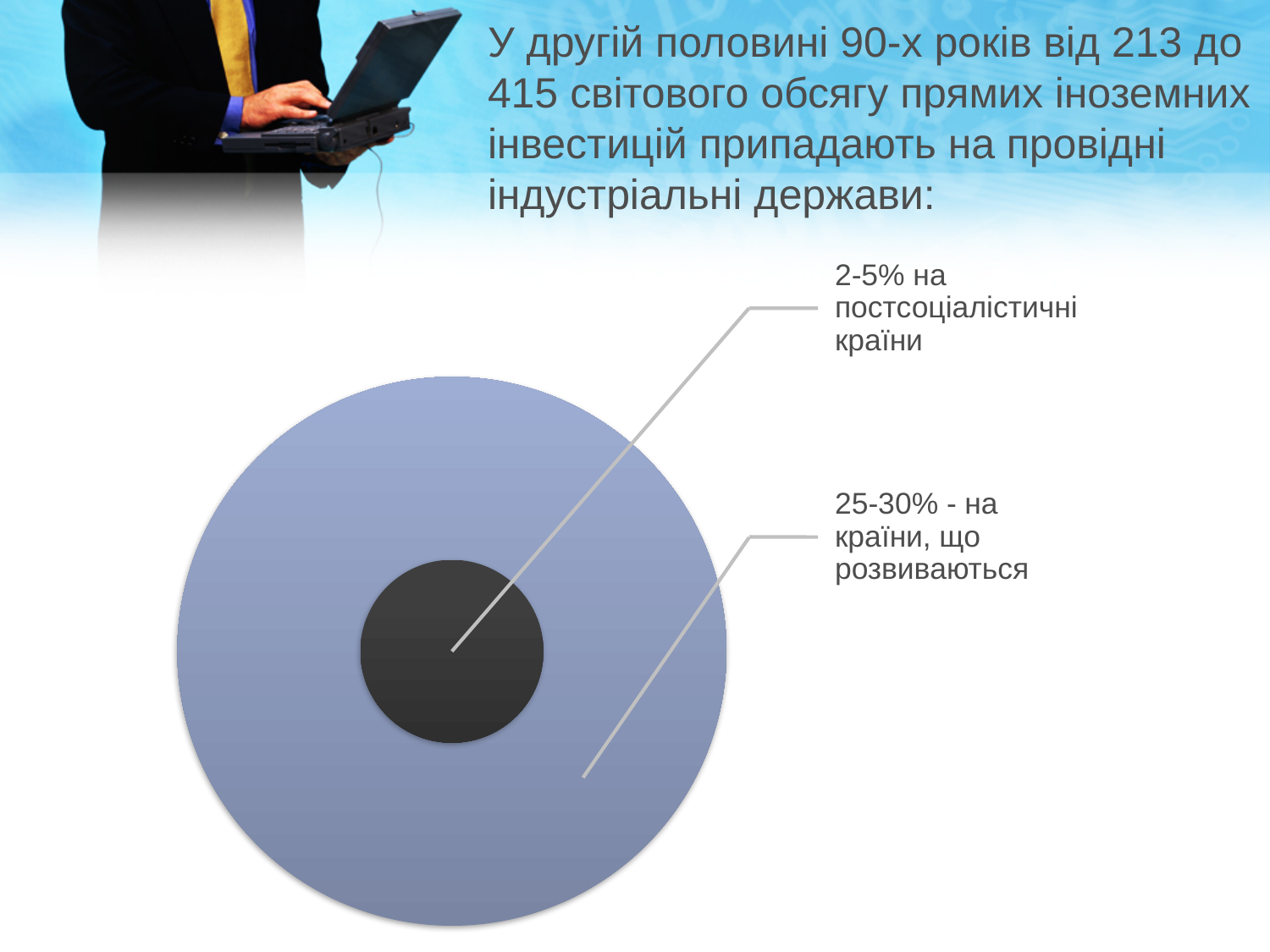

# У другій половині 90-х років від 213 до 415 світового обсягу прямих іноземних інвестицій припадають на провідні індустріальні держави:
2-5% на постсоціалістичні країни
25-30% - на країни, що розвиваються